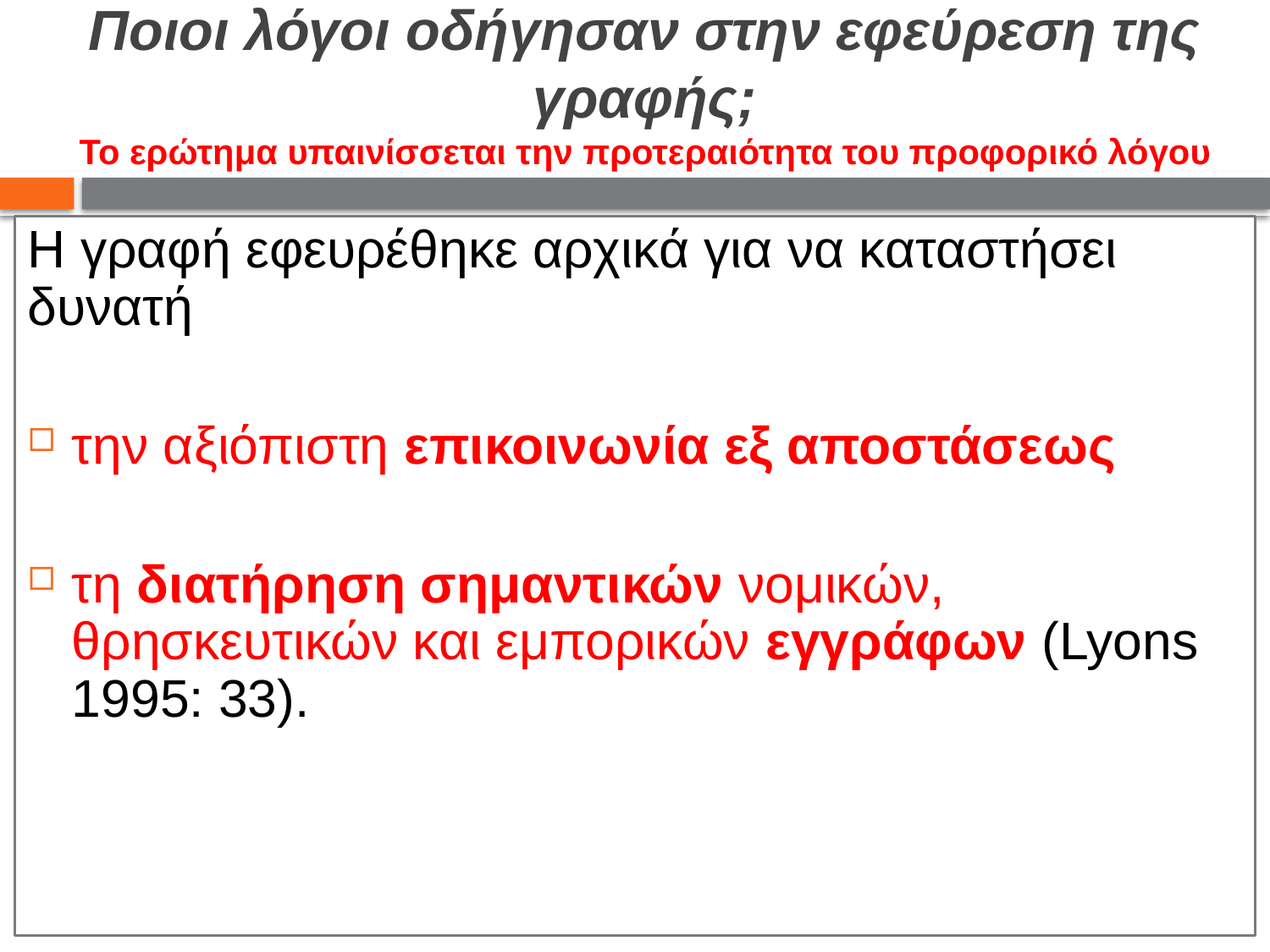

# Ποιοι λόγοι οδήγησαν στην εφεύρεση της γραφής; Το ερώτημα υπαινίσσεται την προτεραιότητα του προφορικό λόγου
Η γραφή εφευρέθηκε αρχικά για να καταστήσει δυνατή

την αξιόπιστη επικοινωνία εξ αποστάσεως

τη διατήρηση σημαντικών νομικών, θρησκευτικών και εμπορικών εγγράφων (Lyons 1995: 33).